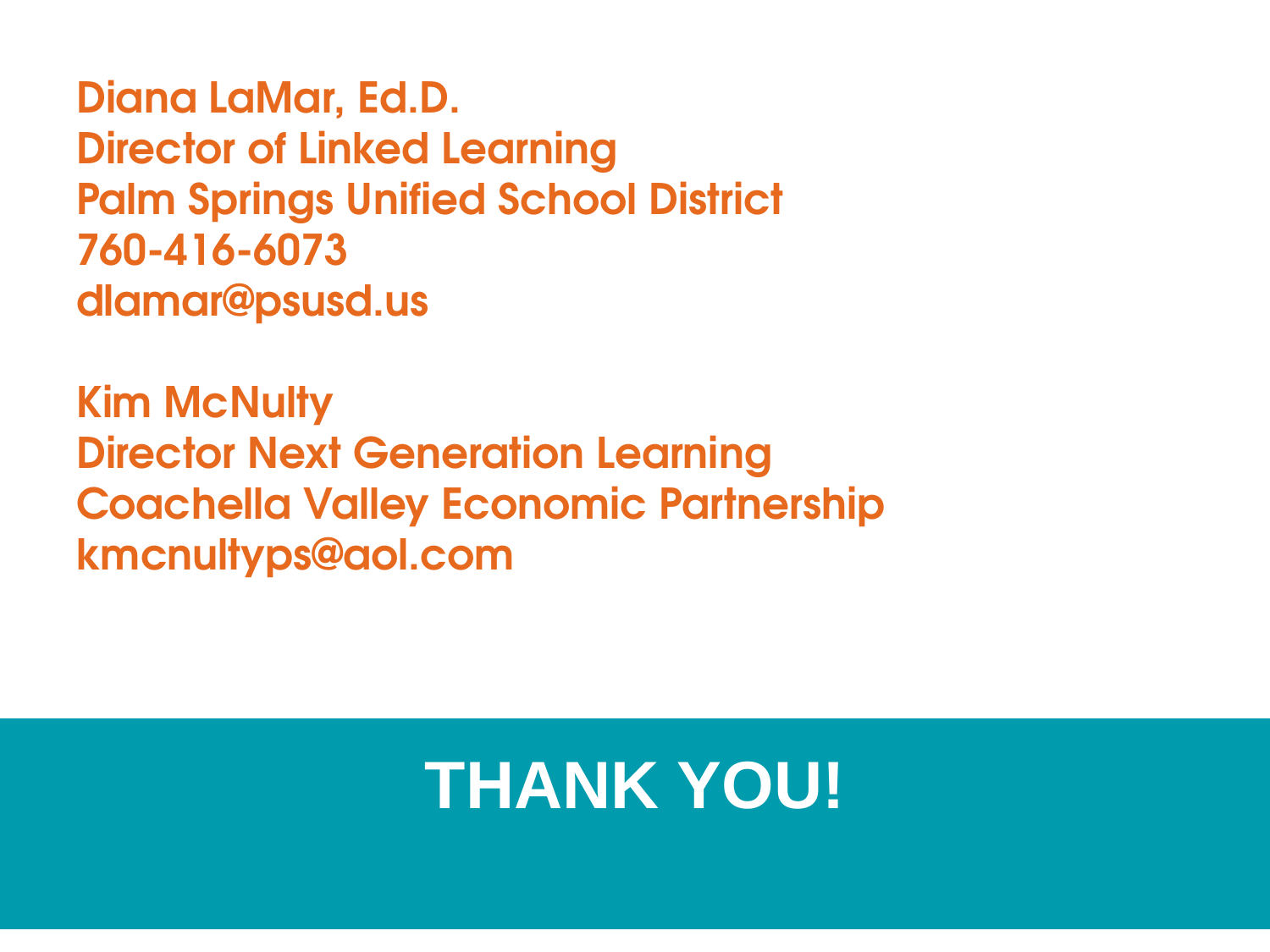

# Diana LaMar, Ed.D. Director of Linked Learning Palm Springs Unified School District 760-416-6073 dlamar@psusd.us Kim McNulty Director Next Generation Learning Coachella Valley Economic Partnership kmcnultyps@aol.com

THANK YOU!